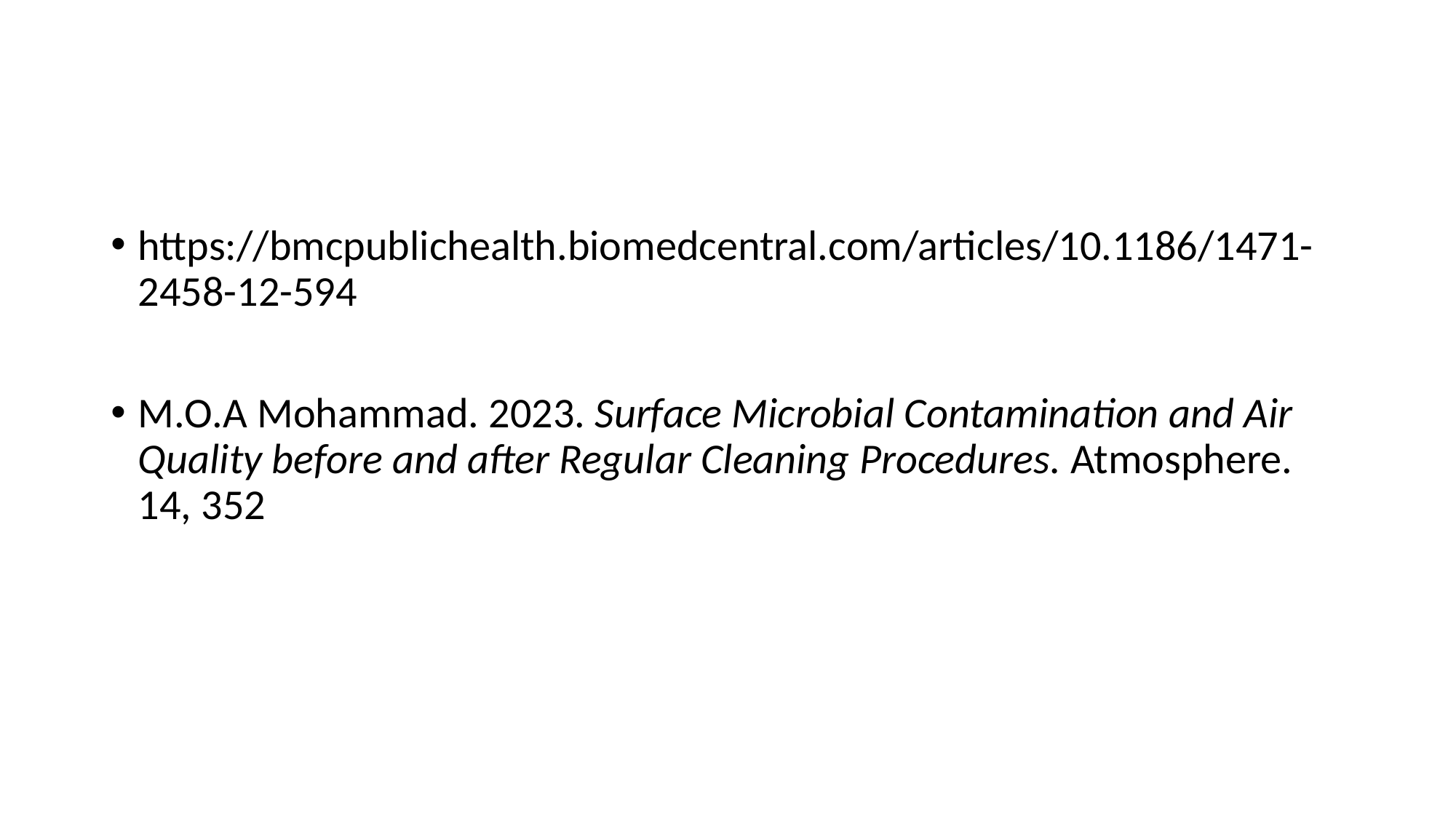

https://bmcpublichealth.biomedcentral.com/articles/10.1186/1471-2458-12-594

M.O.A Mohammad. 2023. Surface Microbial Contamination and Air Quality before and after Regular Cleaning Procedures. Atmosphere. 14, 352